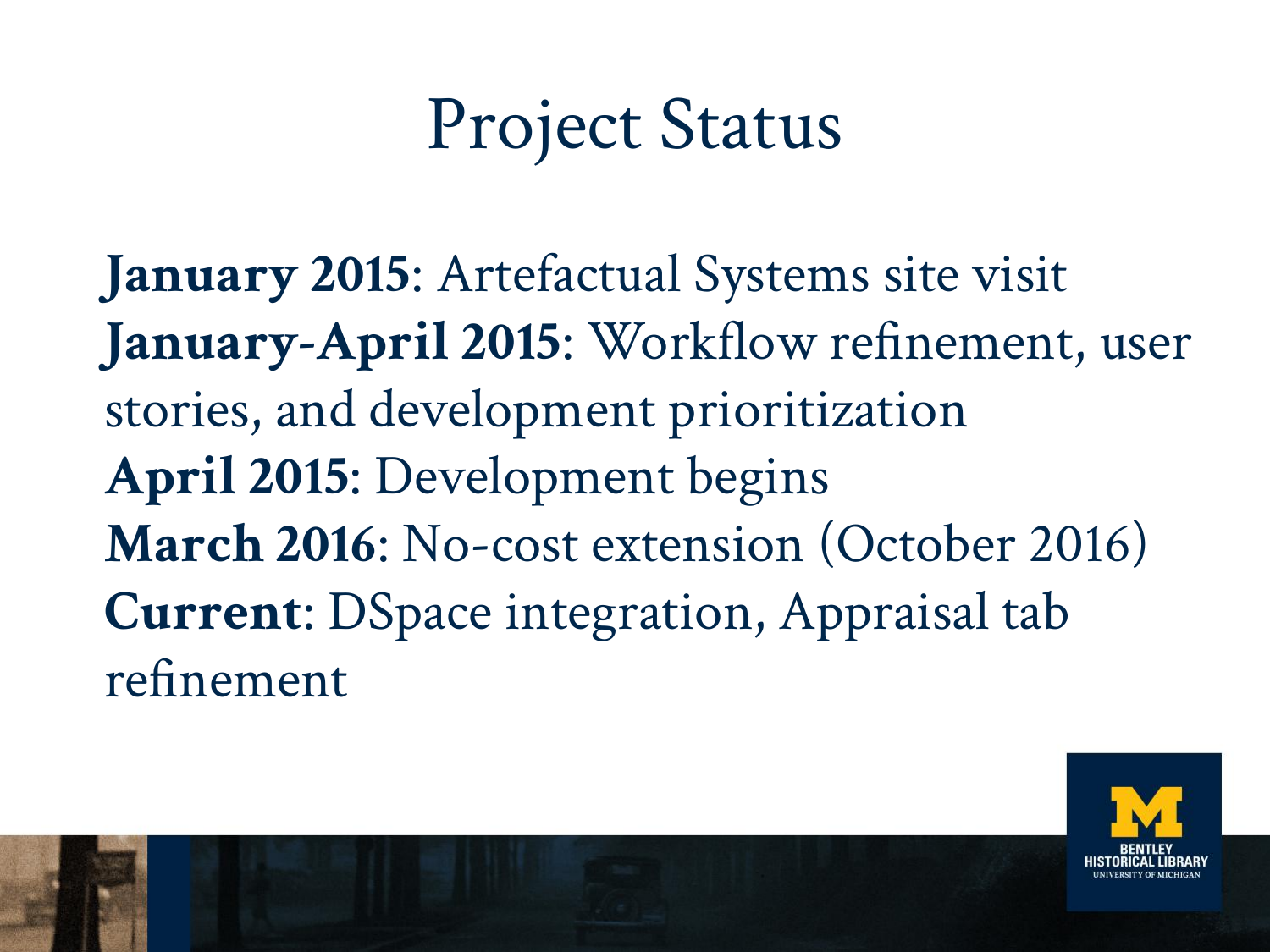

# Project Status
January 2015: Artefactual Systems site visit
January-April 2015: Workflow refinement, user stories, and development prioritization
April 2015: Development begins
March 2016: No-cost extension (October 2016)
Current: DSpace integration, Appraisal tab refinement